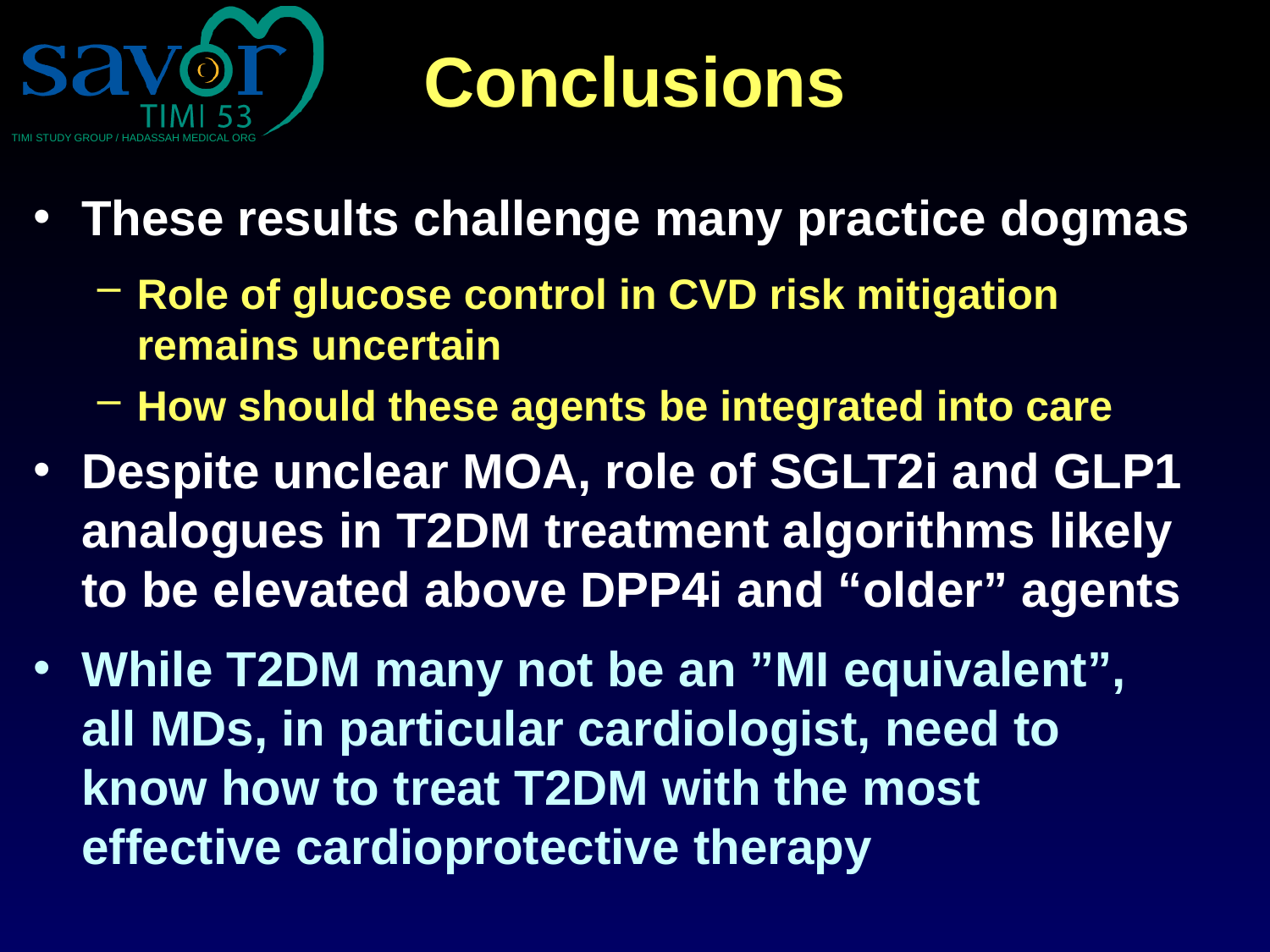

# Conclusions
These results challenge many practice dogmas
Role of glucose control in CVD risk mitigation remains uncertain
How should these agents be integrated into care
Despite unclear MOA, role of SGLT2i and GLP1 analogues in T2DM treatment algorithms likely to be elevated above DPP4i and “older” agents
While T2DM many not be an ”MI equivalent”, all MDs, in particular cardiologist, need to know how to treat T2DM with the most effective cardioprotective therapy